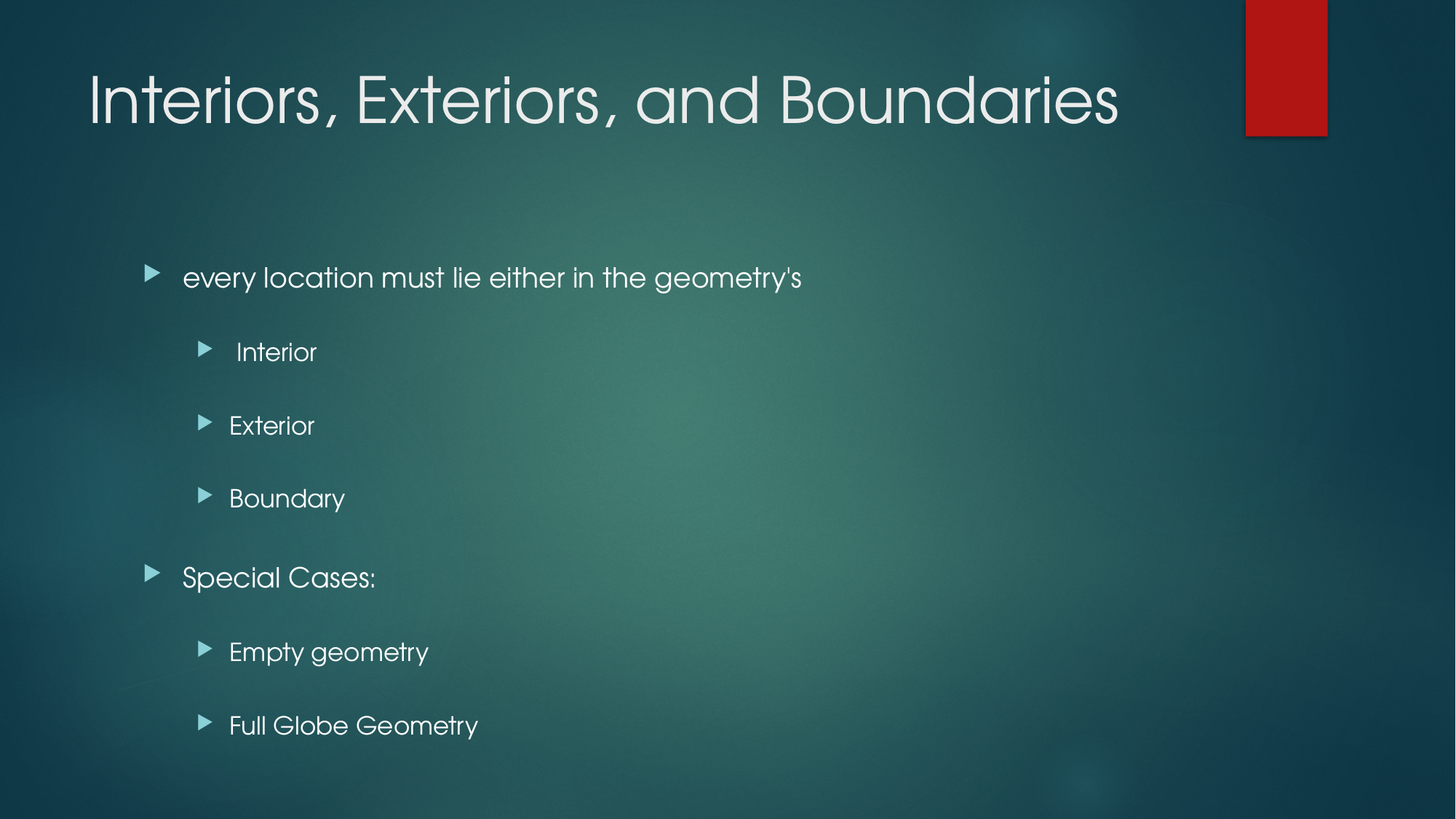

# Interiors, Exteriors, and Boundaries
every location must lie either in the geometry's
 Interior
Exterior
Boundary
Special Cases:
Empty geometry
Full Globe Geometry